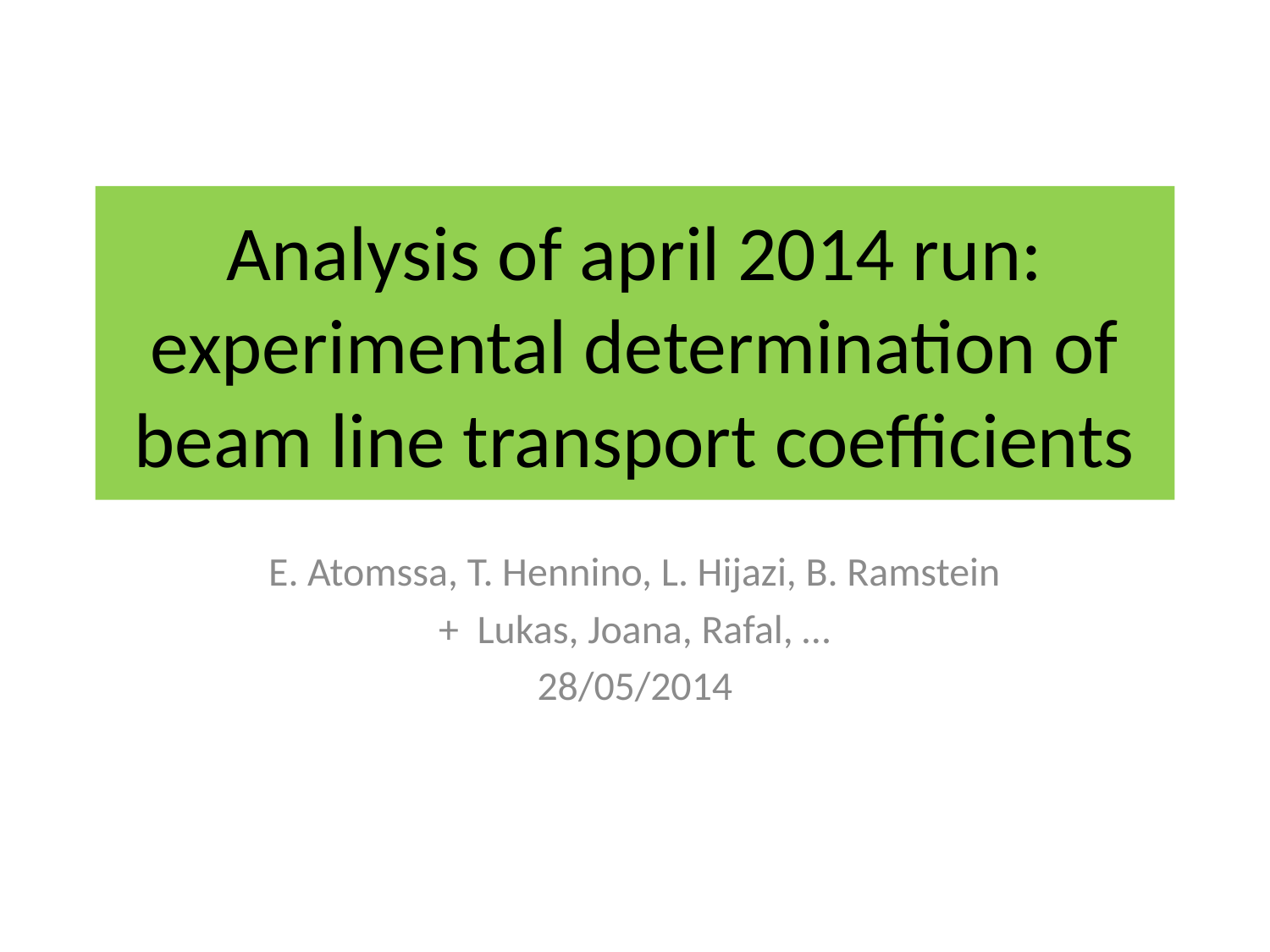

# Analysis of april 2014 run: experimental determination of beam line transport coefficients
E. Atomssa, T. Hennino, L. Hijazi, B. Ramstein
+  Lukas, Joana, Rafal, …
28/05/2014